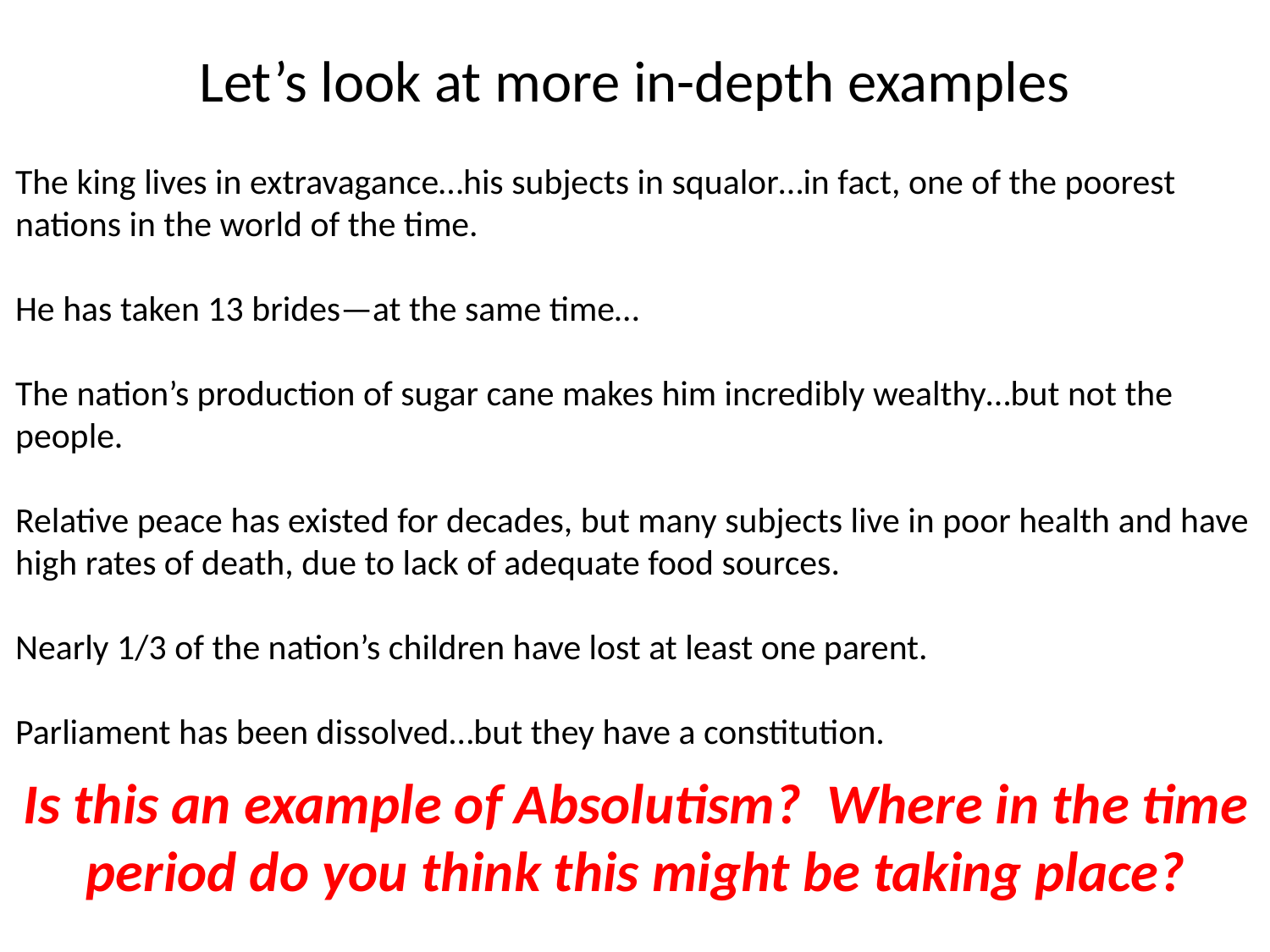

# Let’s look at more in-depth examples
The king lives in extravagance…his subjects in squalor…in fact, one of the poorest nations in the world of the time.

He has taken 13 brides—at the same time…

The nation’s production of sugar cane makes him incredibly wealthy…but not the people.

Relative peace has existed for decades, but many subjects live in poor health and have high rates of death, due to lack of adequate food sources.

Nearly 1/3 of the nation’s children have lost at least one parent.

Parliament has been dissolved…but they have a constitution.

Is this an example of Absolutism?  Where in the time period do you think this might be taking place?